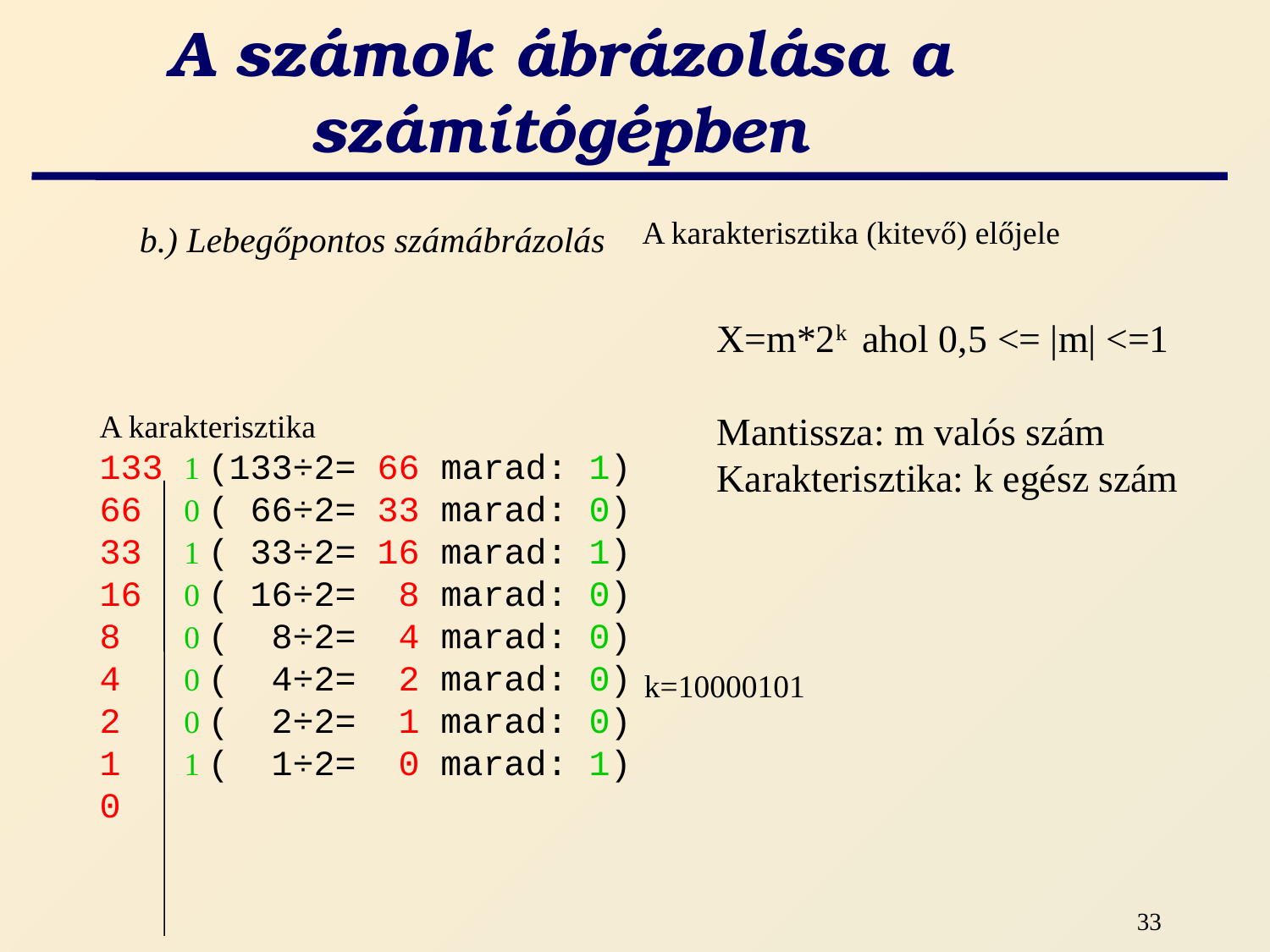

# A számok ábrázolása a számítógépben

A karakterisztika (kitevő) előjele
b.) Lebegőpontos számábrázolás
X=m*2k  ahol 0,5 <= |m| <=1

Mantissza: m valós szám
Karakterisztika: k egész szám
A karakterisztika
133	1 (133÷2= 66 marad: 1)
66	0 ( 66÷2= 33 marad: 0)
33	1 ( 33÷2= 16 marad: 1)
16	0 ( 16÷2=  8 marad: 0)
8	0 (  8÷2=  4 marad: 0)
4	0 (  4÷2=  2 marad: 0)
2	0 (  2÷2=  1 marad: 0)
1	1 (  1÷2=  0 marad: 1)
0

k=10000101
33